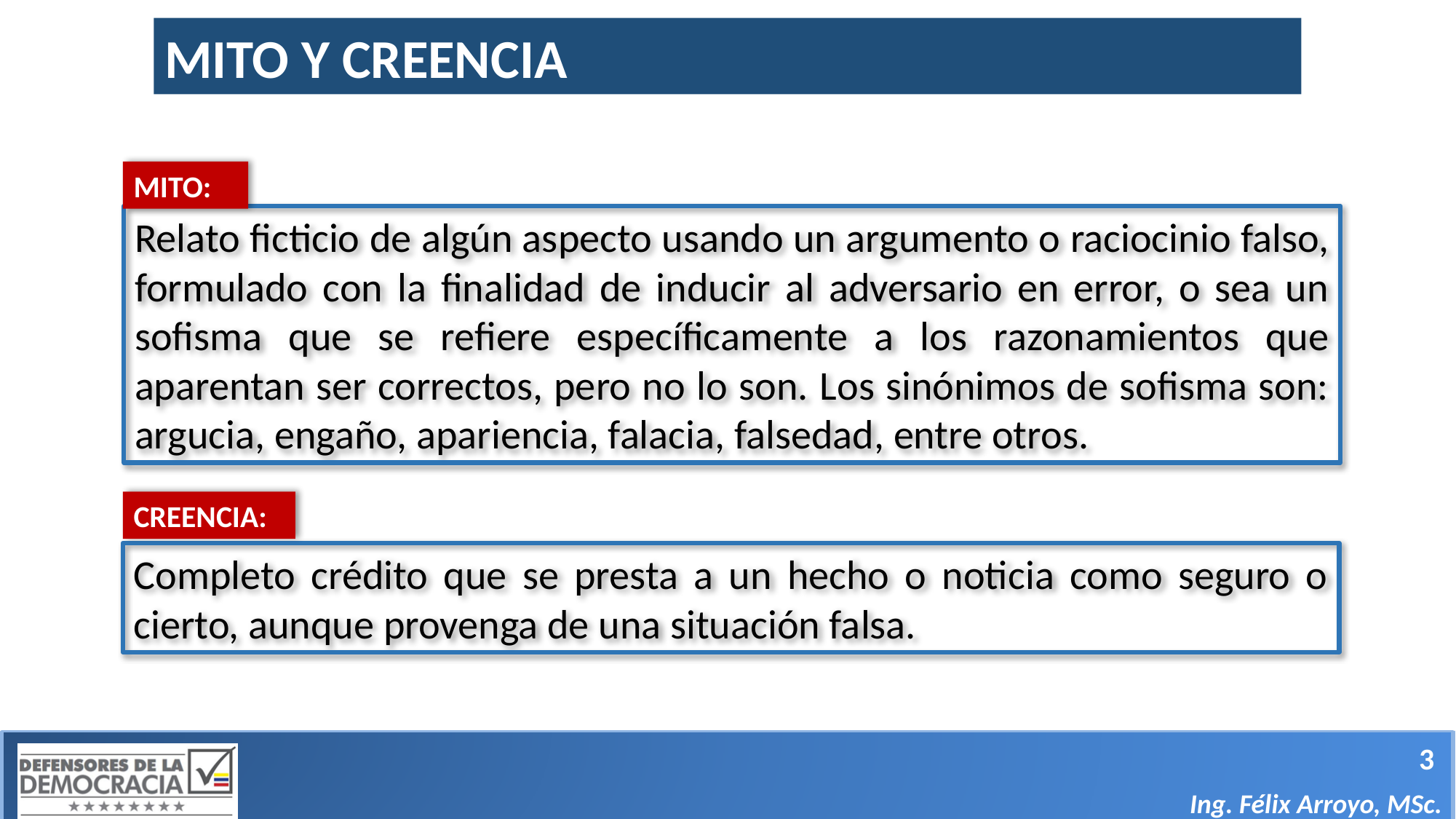

MITO Y CREENCIA
MITO:
Relato ficticio de algún aspecto usando un argumento o raciocinio falso, formulado con la finalidad de inducir al adversario en error, o sea un sofisma que se refiere específicamente a los razonamientos que aparentan ser correctos, pero no lo son. Los sinónimos de sofisma son: argucia, engaño, apariencia, falacia, falsedad, entre otros.
CREENCIA:
Completo crédito que se presta a un hecho o noticia como seguro o cierto, aunque provenga de una situación falsa.